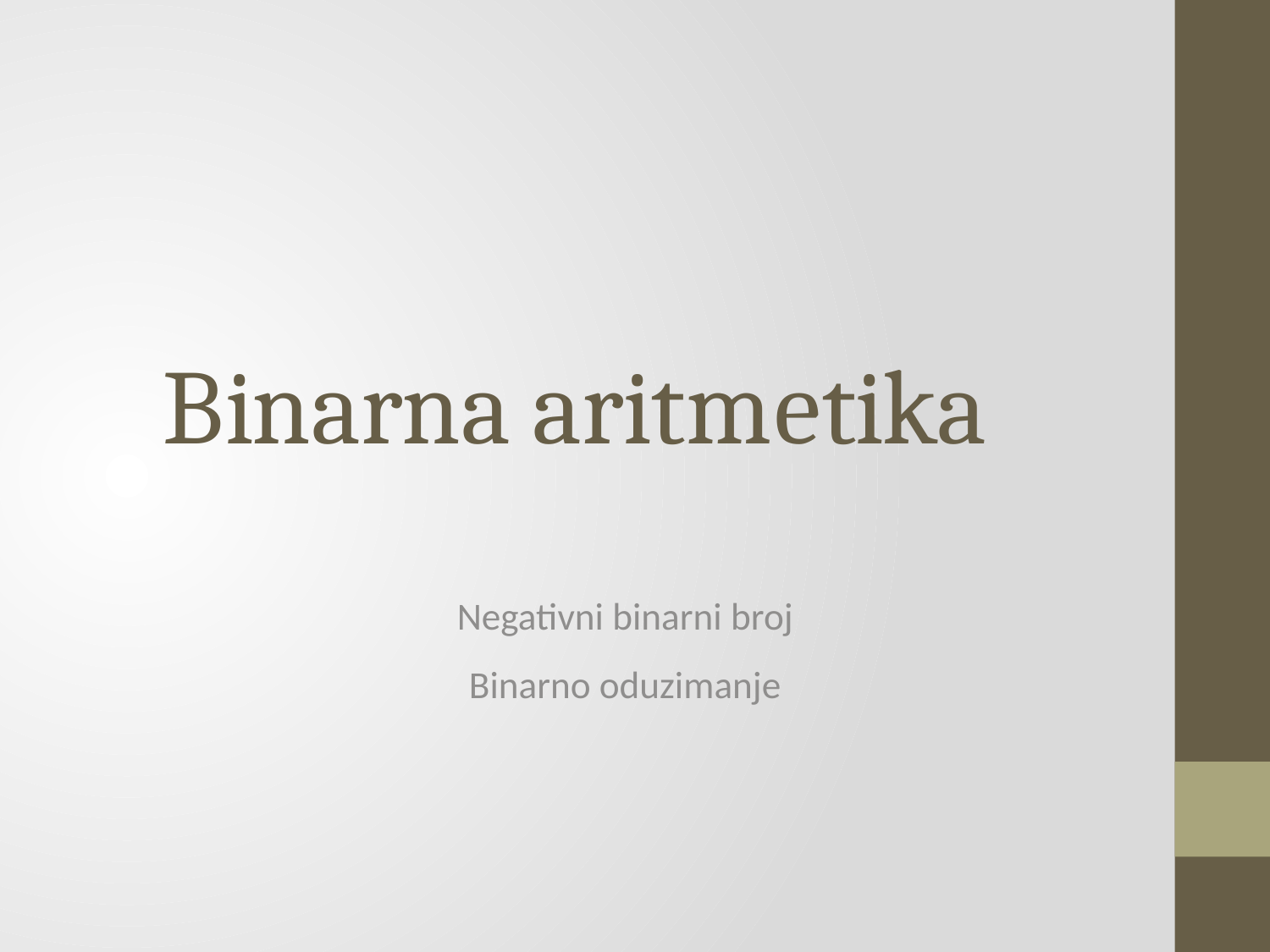

# Binarna aritmetika
Negativni binarni broj
Binarno oduzimanje